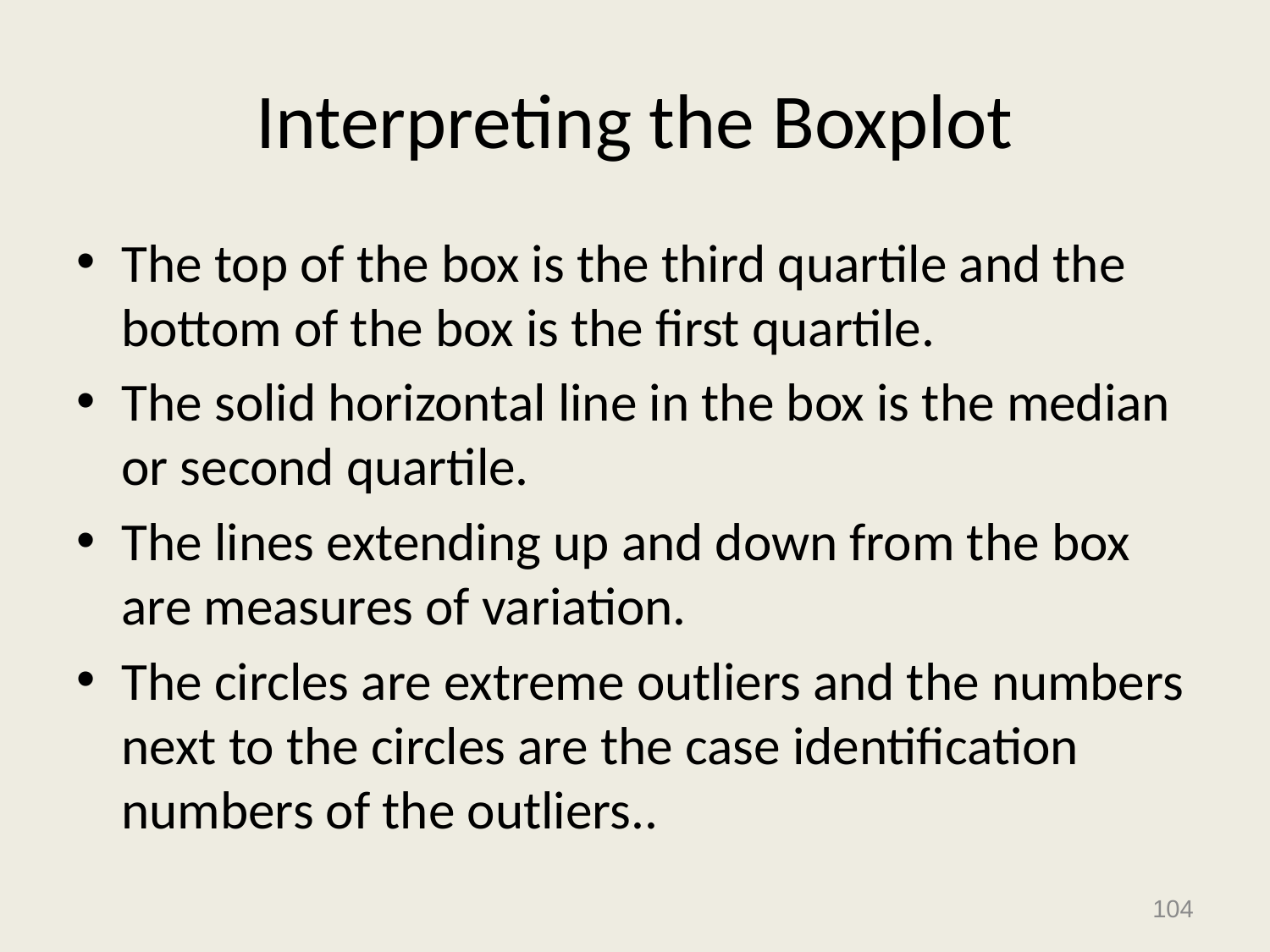

# Interpreting the Boxplot
The top of the box is the third quartile and the bottom of the box is the first quartile.
The solid horizontal line in the box is the median or second quartile.
The lines extending up and down from the box are measures of variation.
The circles are extreme outliers and the numbers next to the circles are the case identification numbers of the outliers..

104